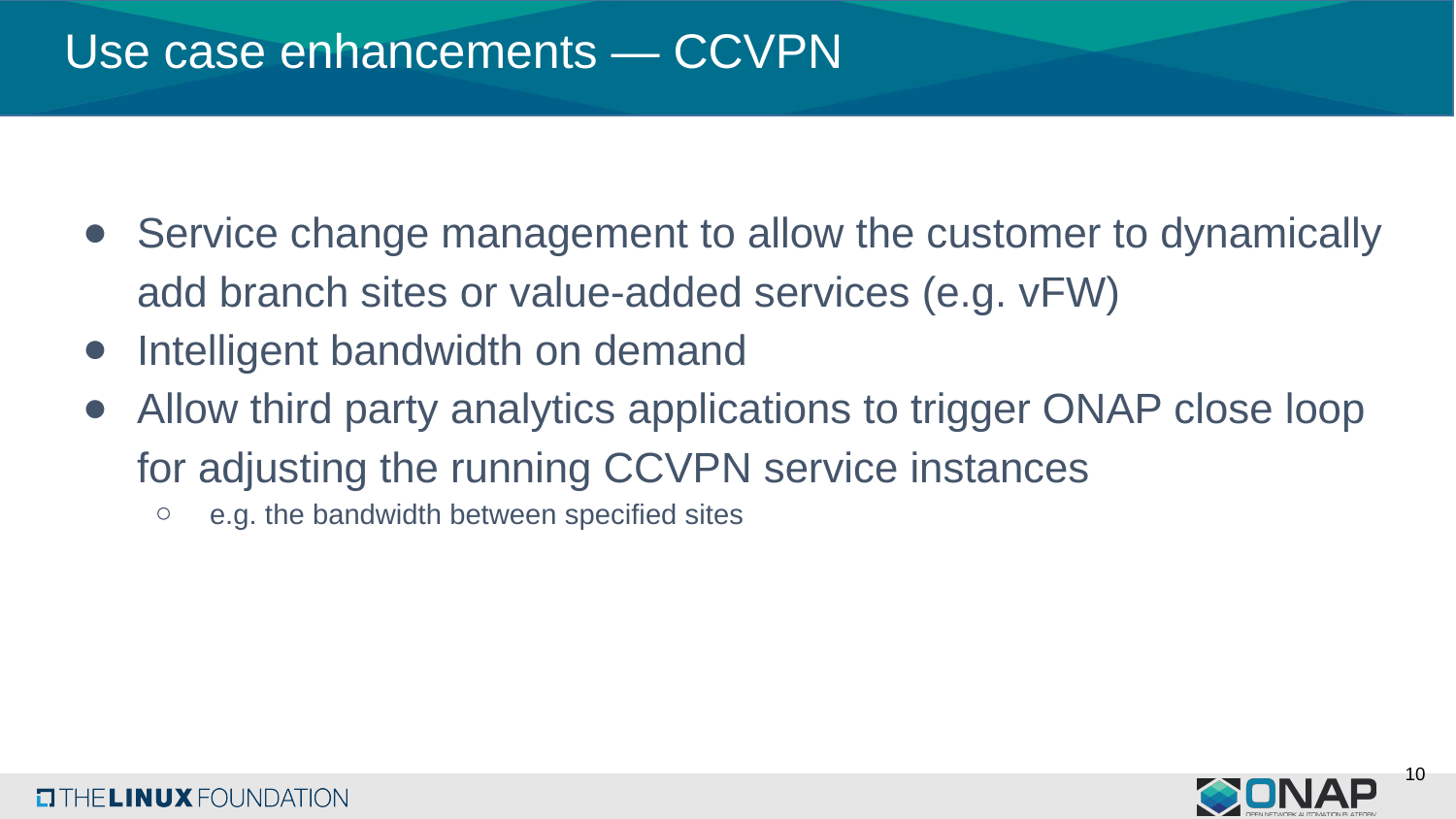

# Use case enhancements — CCVPN
Service change management to allow the customer to dynamically add branch sites or value-added services (e.g. vFW)
Intelligent bandwidth on demand
Allow third party analytics applications to trigger ONAP close loop for adjusting the running CCVPN service instances
e.g. the bandwidth between specified sites

10